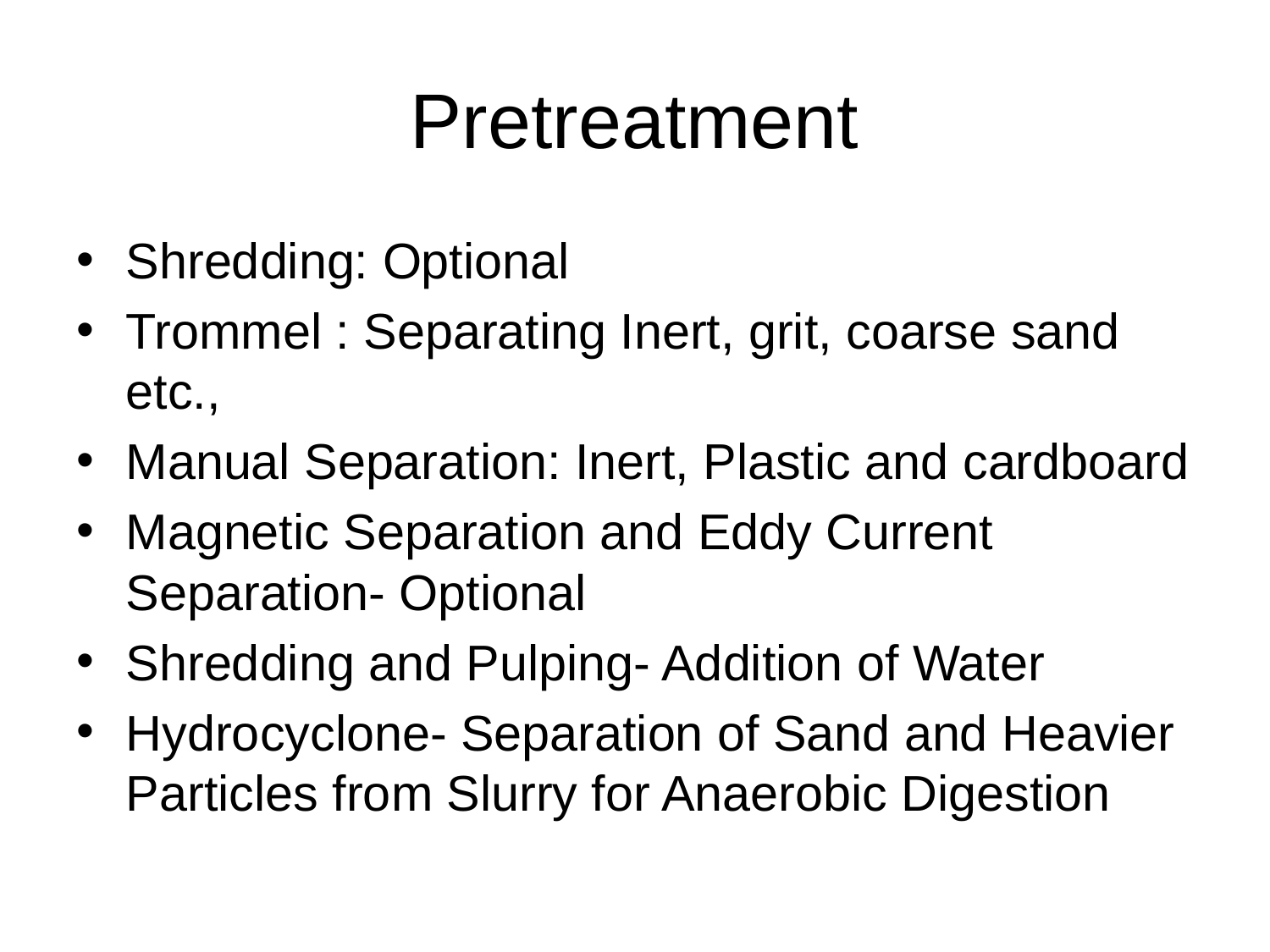

# Pretreatment
Shredding: Optional
Trommel : Separating Inert, grit, coarse sand etc.,
Manual Separation: Inert, Plastic and cardboard
Magnetic Separation and Eddy Current Separation- Optional
Shredding and Pulping- Addition of Water
Hydrocyclone- Separation of Sand and Heavier Particles from Slurry for Anaerobic Digestion